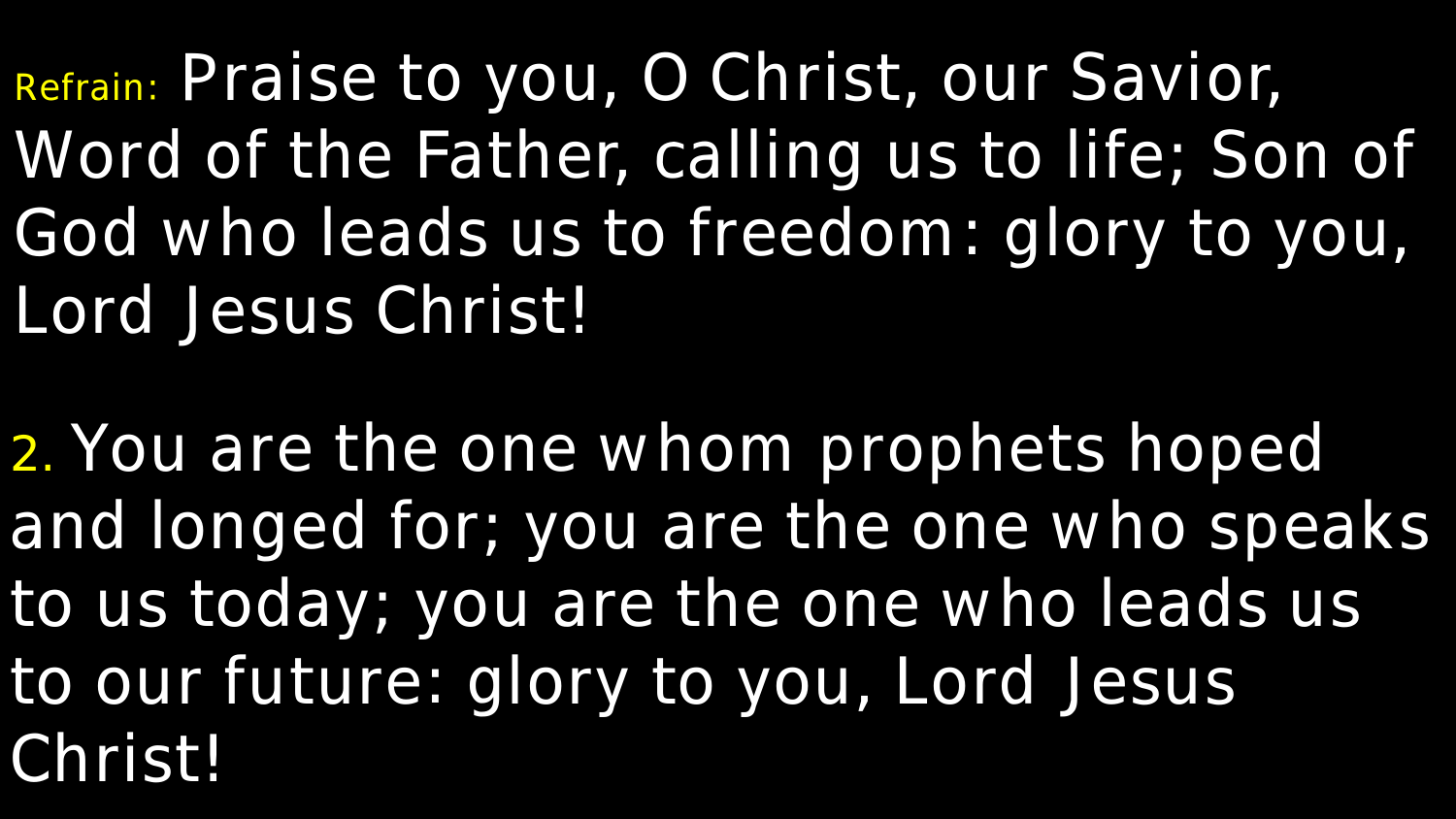

# Refrain:  Praise to you, O Christ, our Savior, Word of the Father, calling us to life; Son of God who leads us to freedom: glory to you, Lord Jesus Christ!
2. You are the one whom prophets hoped and longed for; you are the one who speaks to us today; you are the one who leads us to our future: glory to you, Lord Jesus Christ!